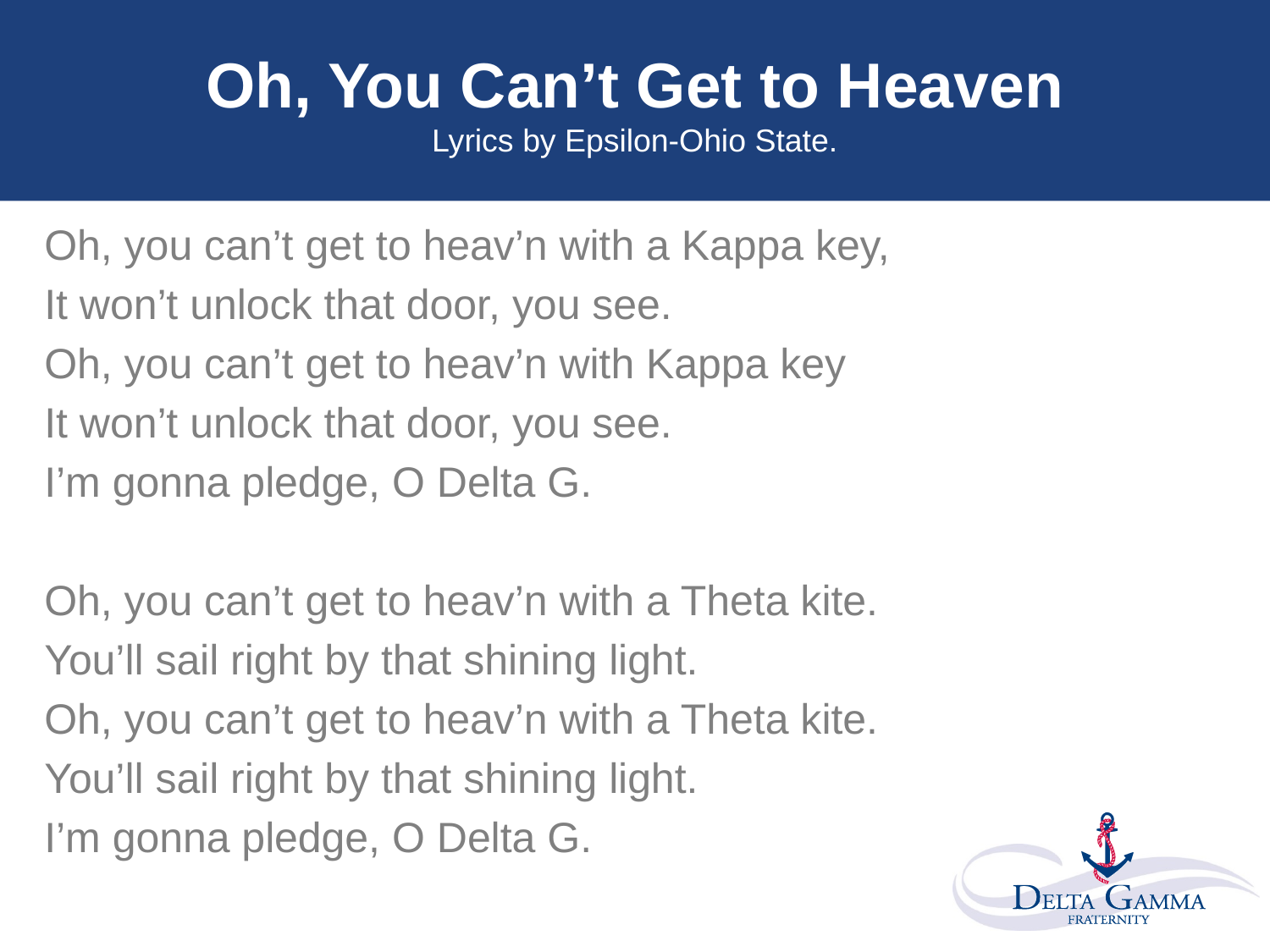

# Oh, You Can’t Get to Heaven Lyrics by Epsilon-Ohio State.
Oh, you can’t get to heav’n with a Kappa key,
It won’t unlock that door, you see.
Oh, you can’t get to heav’n with Kappa key
It won’t unlock that door, you see.
I’m gonna pledge, O Delta G.

Oh, you can’t get to heav’n with a Theta kite.
You’ll sail right by that shining light.
Oh, you can’t get to heav’n with a Theta kite.
You’ll sail right by that shining light.
I’m gonna pledge, O Delta G.